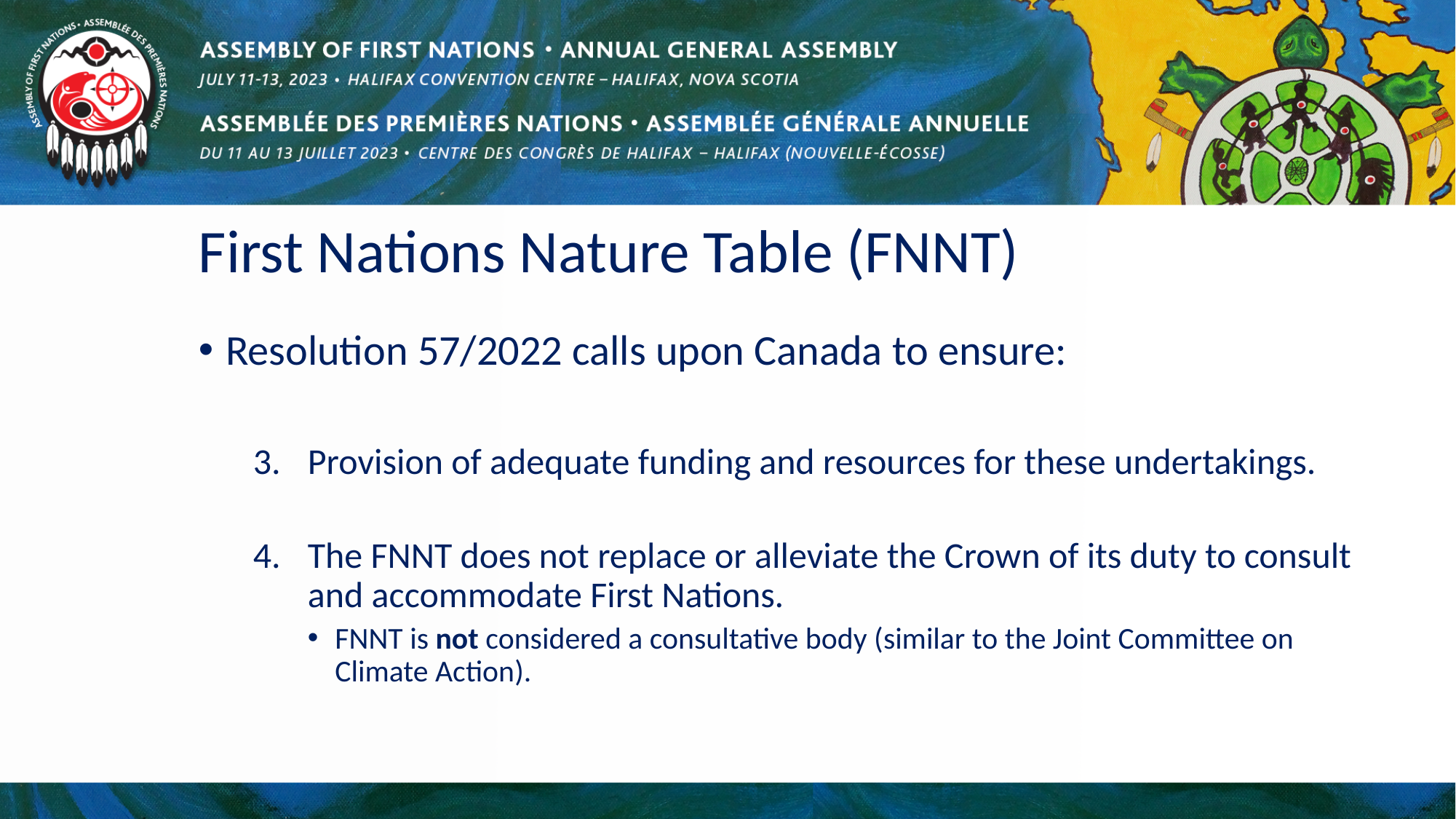

# First Nations Nature Table (FNNT)
Resolution 57/2022 calls upon Canada to ensure:

Provision of adequate funding and resources for these undertakings.

The FNNT does not replace or alleviate the Crown of its duty to consult and accommodate First Nations.
FNNT is not considered a consultative body (similar to the Joint Committee on Climate Action).